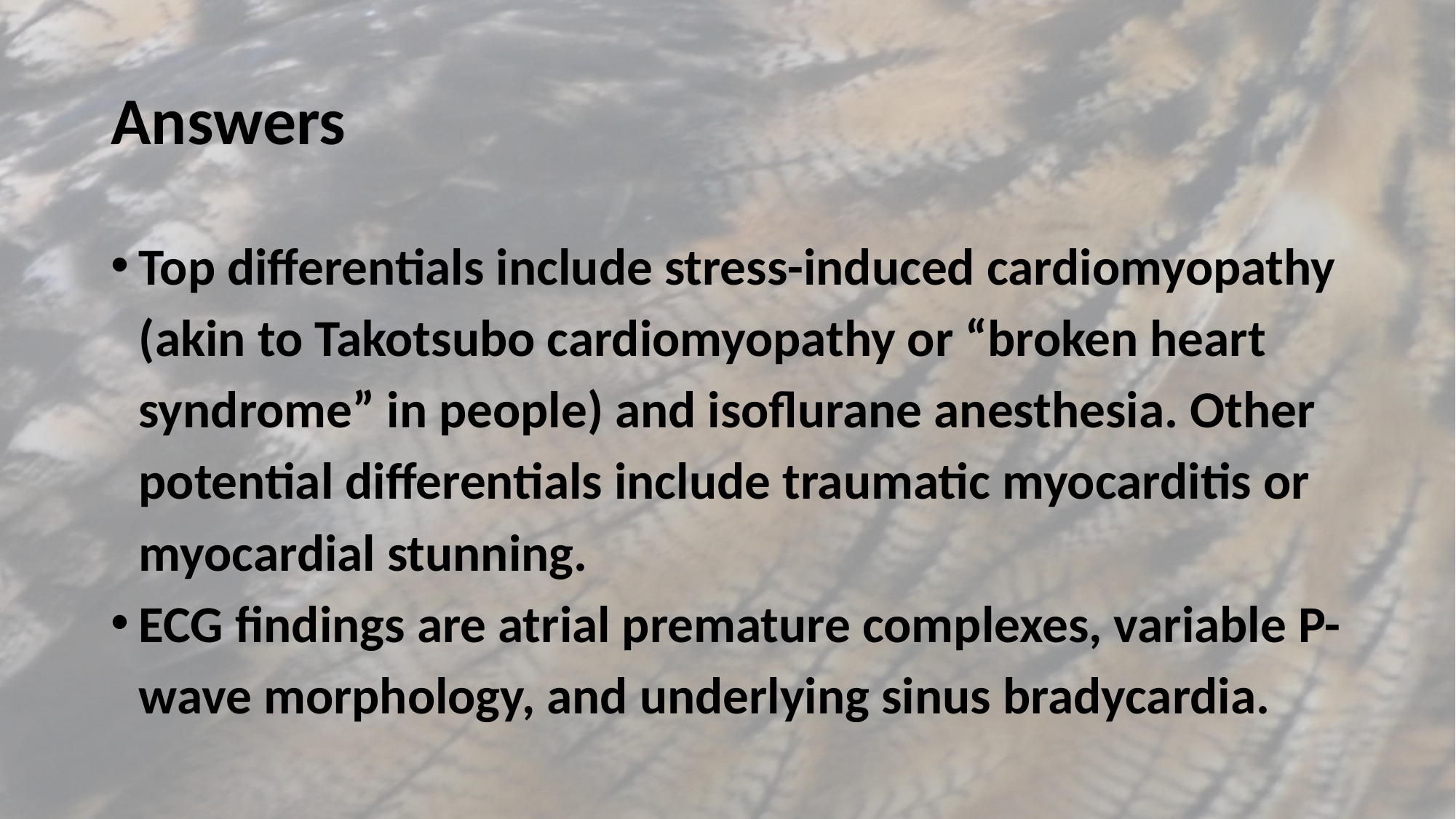

# Answers
Top differentials include stress-induced cardiomyopathy (akin to Takotsubo cardiomyopathy or “broken heart syndrome” in people) and isoflurane anesthesia. Other potential differentials include traumatic myocarditis or myocardial stunning.
ECG findings are atrial premature complexes, variable P-wave morphology, and underlying sinus bradycardia.